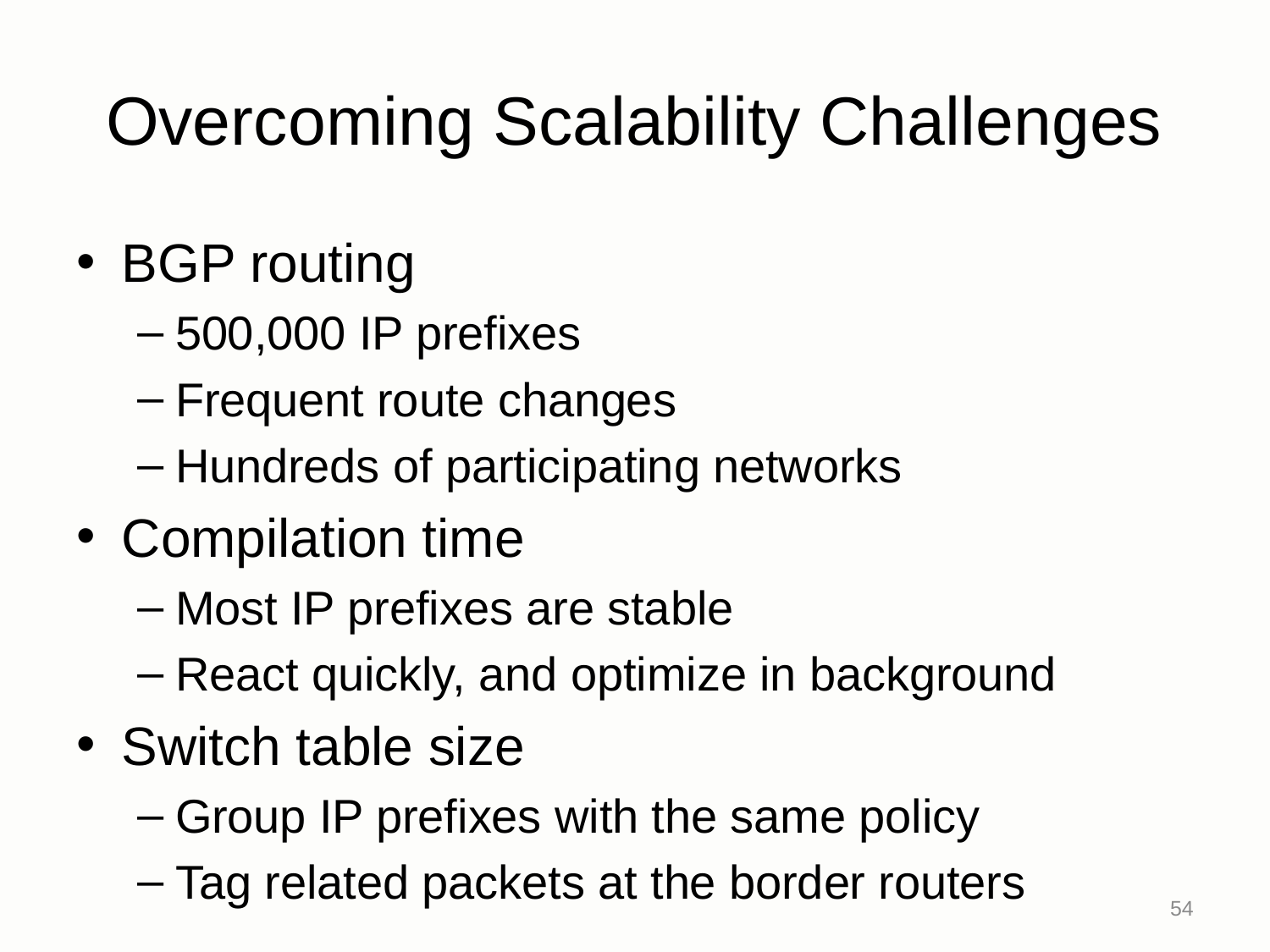

# Overcoming Scalability Challenges
BGP routing
500,000 IP prefixes
Frequent route changes
Hundreds of participating networks
Compilation time
Most IP prefixes are stable
React quickly, and optimize in background
Switch table size
Group IP prefixes with the same policy
Tag related packets at the border routers

54